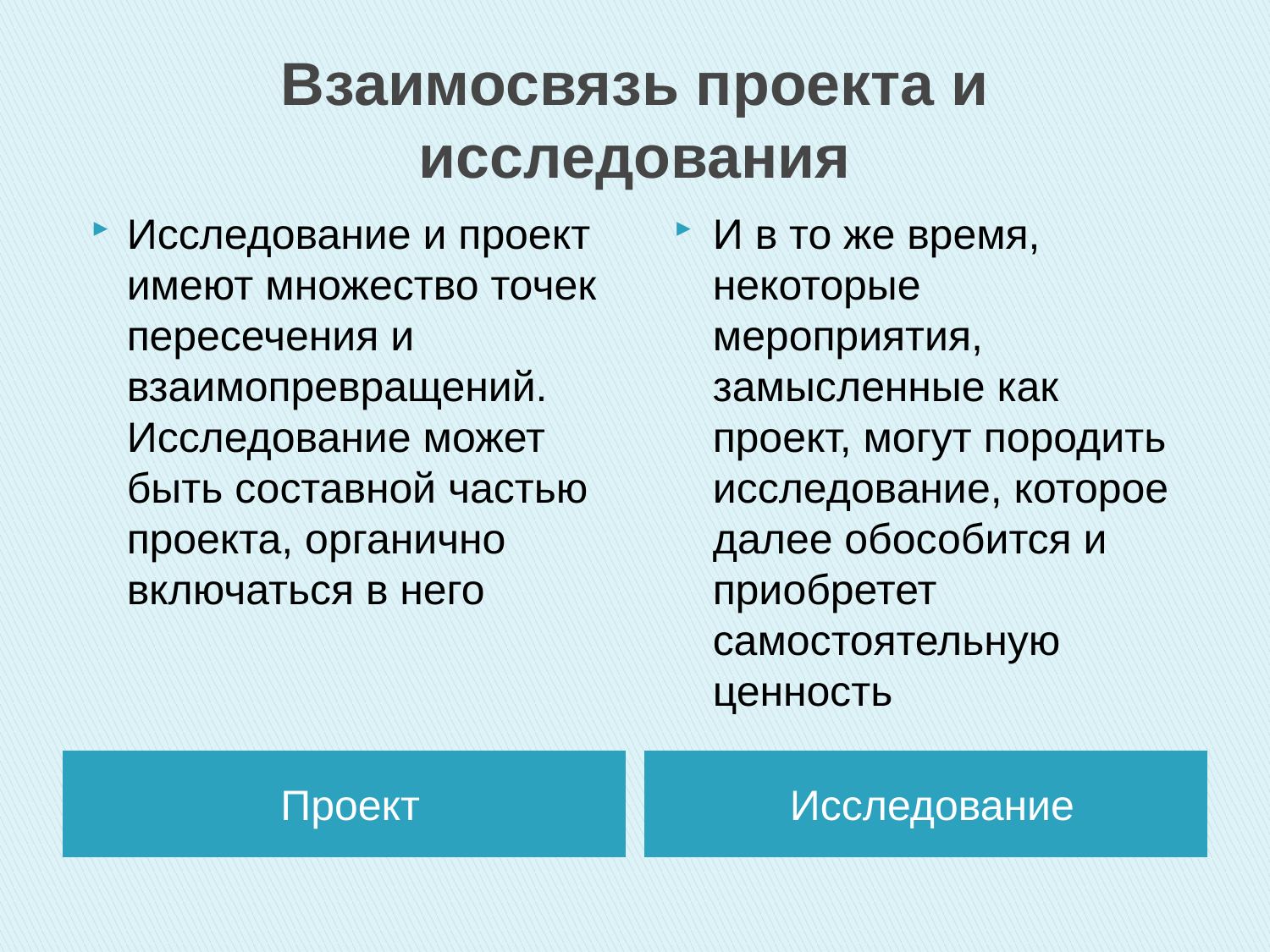

# Взаимосвязь проекта и исследования
Исследование и проект имеют множество точек пересечения и взаимопревращений. Исследование может быть составной частью проекта, органично включаться в него

И в то же время, некоторые мероприятия, замысленные как проект, могут породить исследование, которое далее обособится и приобретет самостоятельную ценность
Проект
Исследование